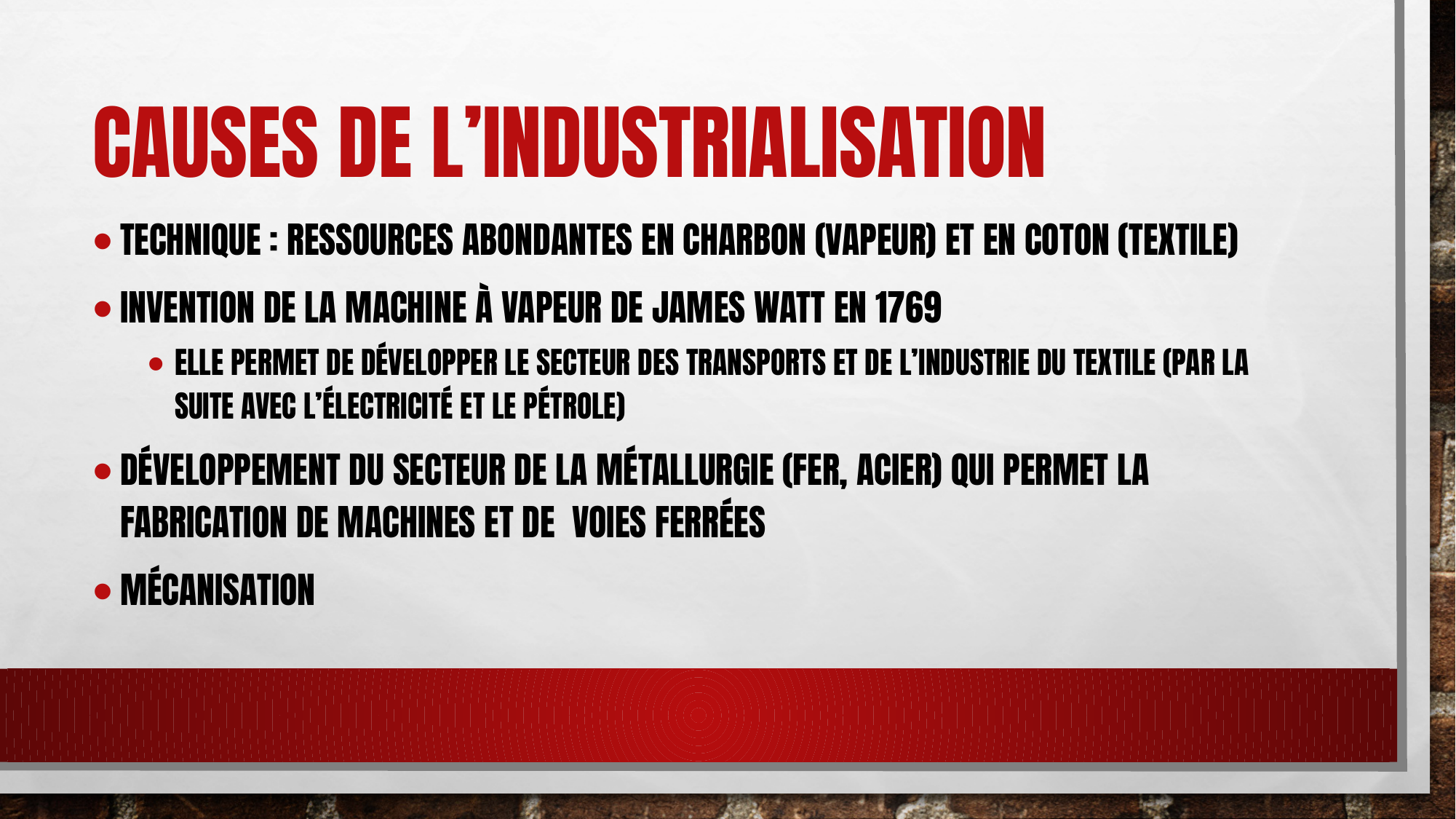

# Causes de l’industrialisation
Technique : Ressources abondantes en charbon (vapeur) et en coton (textile)
Invention de la machine à vapeur de James Watt en 1769
Elle permet de développer le secteur des transports et de l’industrie du textile (par la suite avec l’électricité et le pétrole)
Développement du secteur de la métallurgie (fer, acier) qui permet la fabrication de machines et de  voies ferrées
Mécanisation